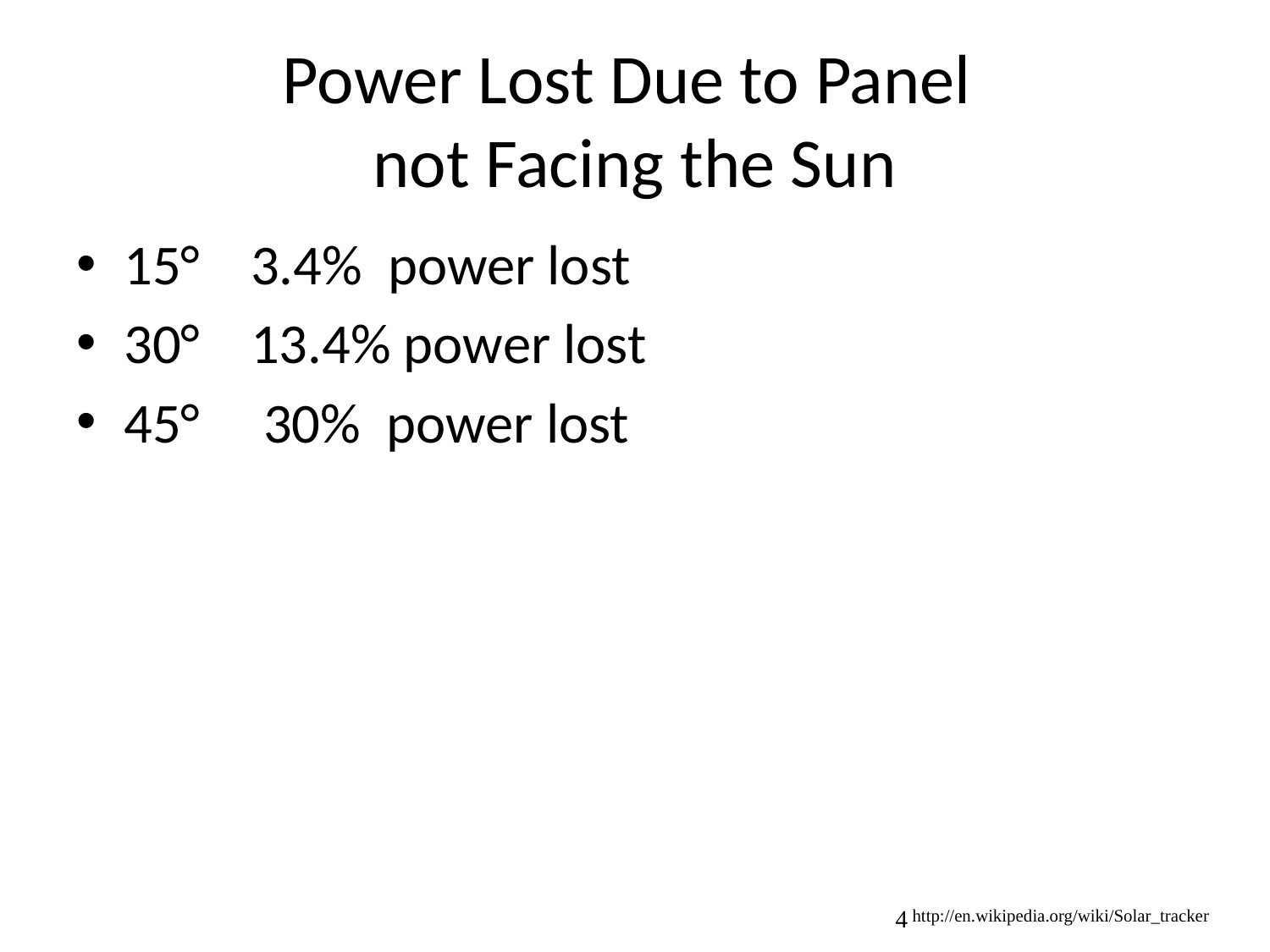

# Power Lost Due to Panel not Facing the Sun
15°    3.4%  power lost
30°    13.4% power lost
45°     30%  power lost
4
http://en.wikipedia.org/wiki/Solar_tracker